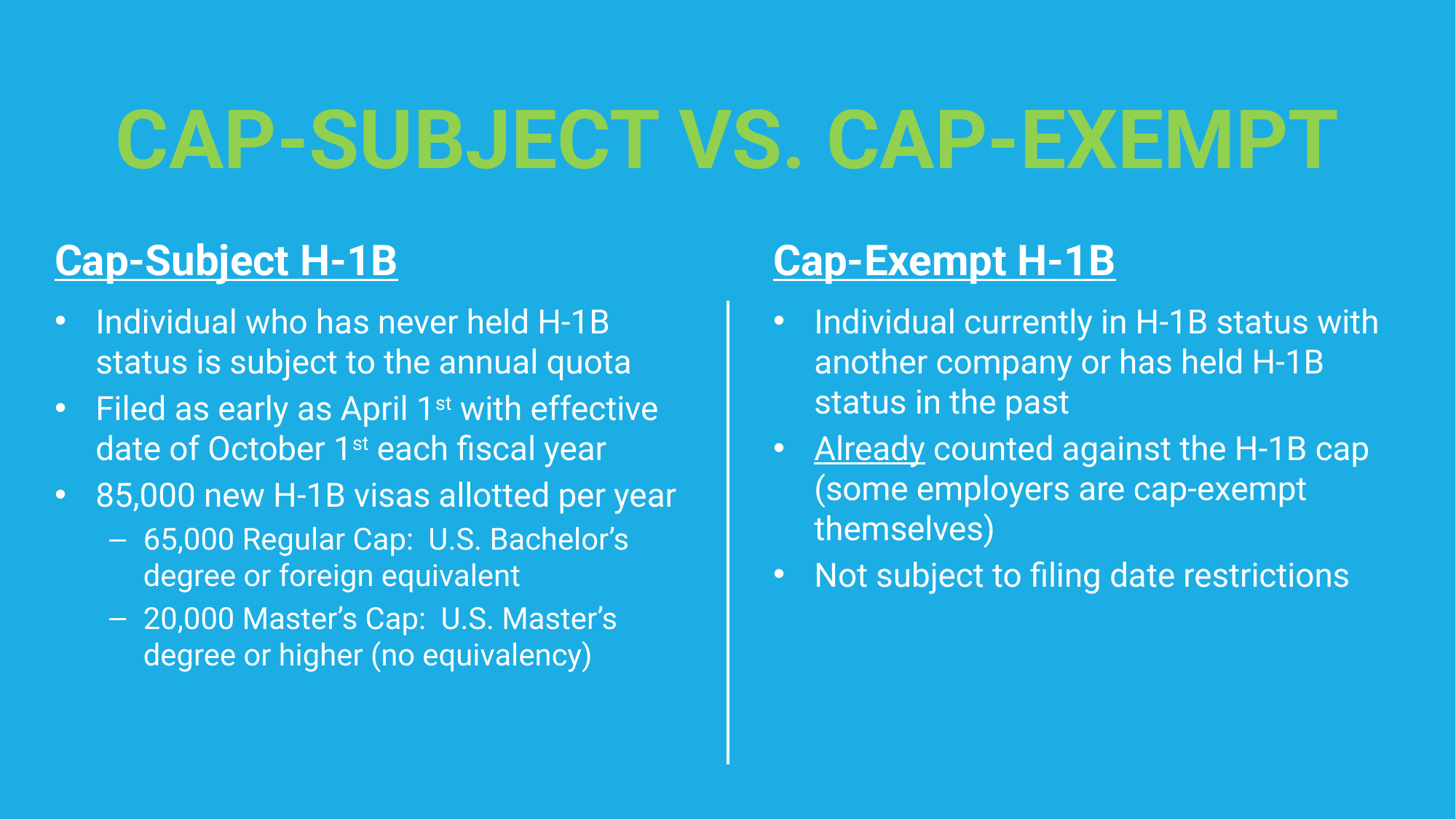

# CAP-SUBJECT VS. CAP-EXEMPT
Cap-Subject H-1B
Cap-Exempt H-1B
Individual who has never held H-1B status is subject to the annual quota
Filed as early as April 1st with effective date of October 1st each fiscal year
85,000 new H-1B visas allotted per year
65,000 Regular Cap:  U.S. Bachelor’s degree or foreign equivalent
20,000 Master’s Cap:  U.S. Master’s degree or higher (no equivalency)
Individual currently in H-1B status with another company or has held H-1B status in the past
Already counted against the H-1B cap (some employers are cap-exempt themselves)
Not subject to filing date restrictions